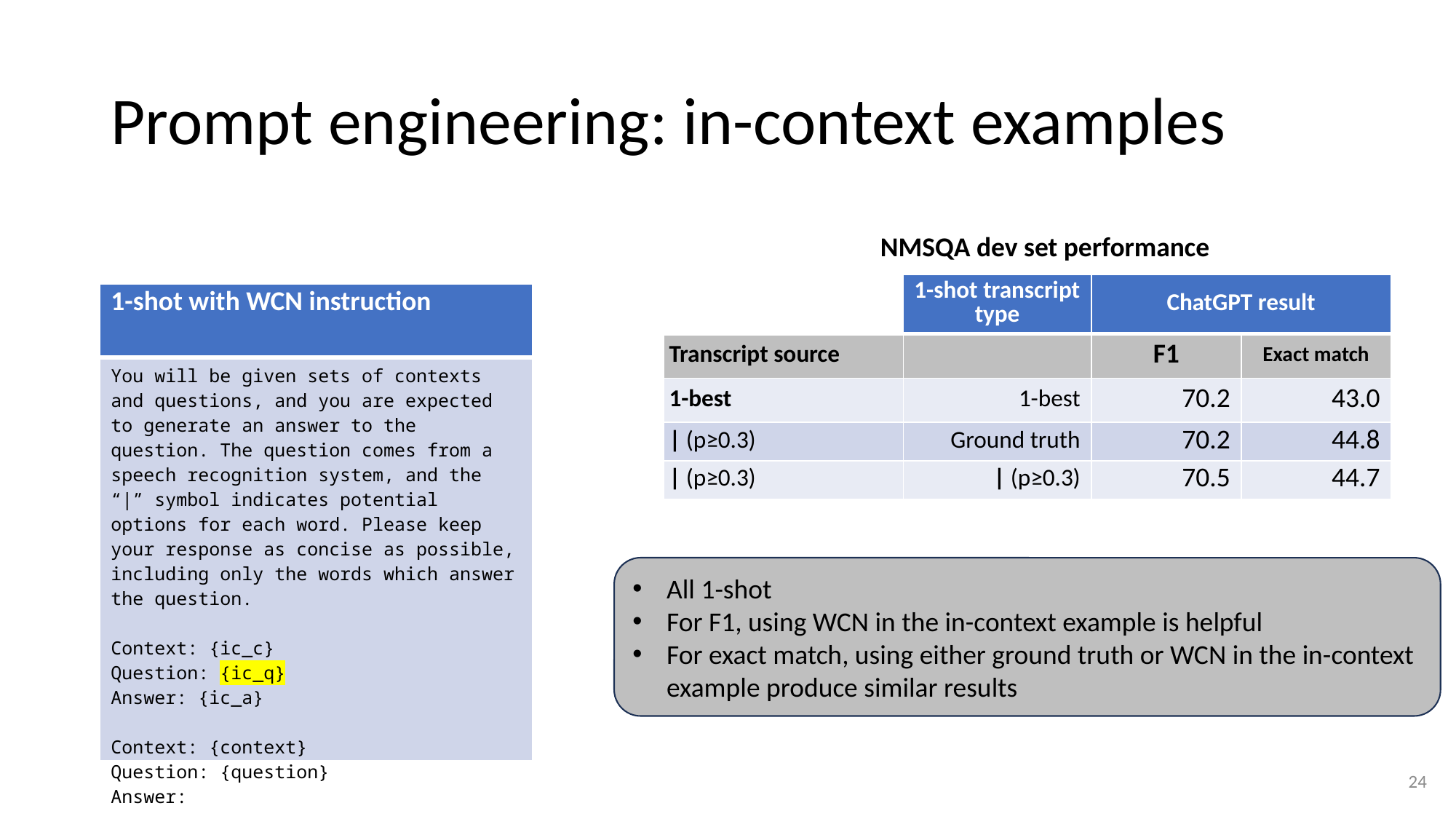

# Prompt engineering: in-context examples
NMSQA dev set performance
|  | 1-shot transcript type | ChatGPT result |  |
| --- | --- | --- | --- |
| Transcript source |  | F1 | Exact match |
| 1-best | 1-best | 70.2 | 43.0 |
| | (p≥0.3) | Ground truth | 70.2 | 44.8 |
| | (p≥0.3) | | (p≥0.3) | 70.5 | 44.7 |
| 1-shot with WCN instruction |
| --- |
| You will be given sets of contexts and questions, and you are expected to generate an answer to the question. The question comes from a speech recognition system, and the “|” symbol indicates potential options for each word. Please keep your response as concise as possible, including only the words which answer the question. Context: {ic\_c} Question: {ic\_q} Answer: {ic\_a} Context: {context} Question: {question} Answer: |
All 1-shot
For F1, using WCN in the in-context example is helpful
For exact match, using either ground truth or WCN in the in-context example produce similar results
24